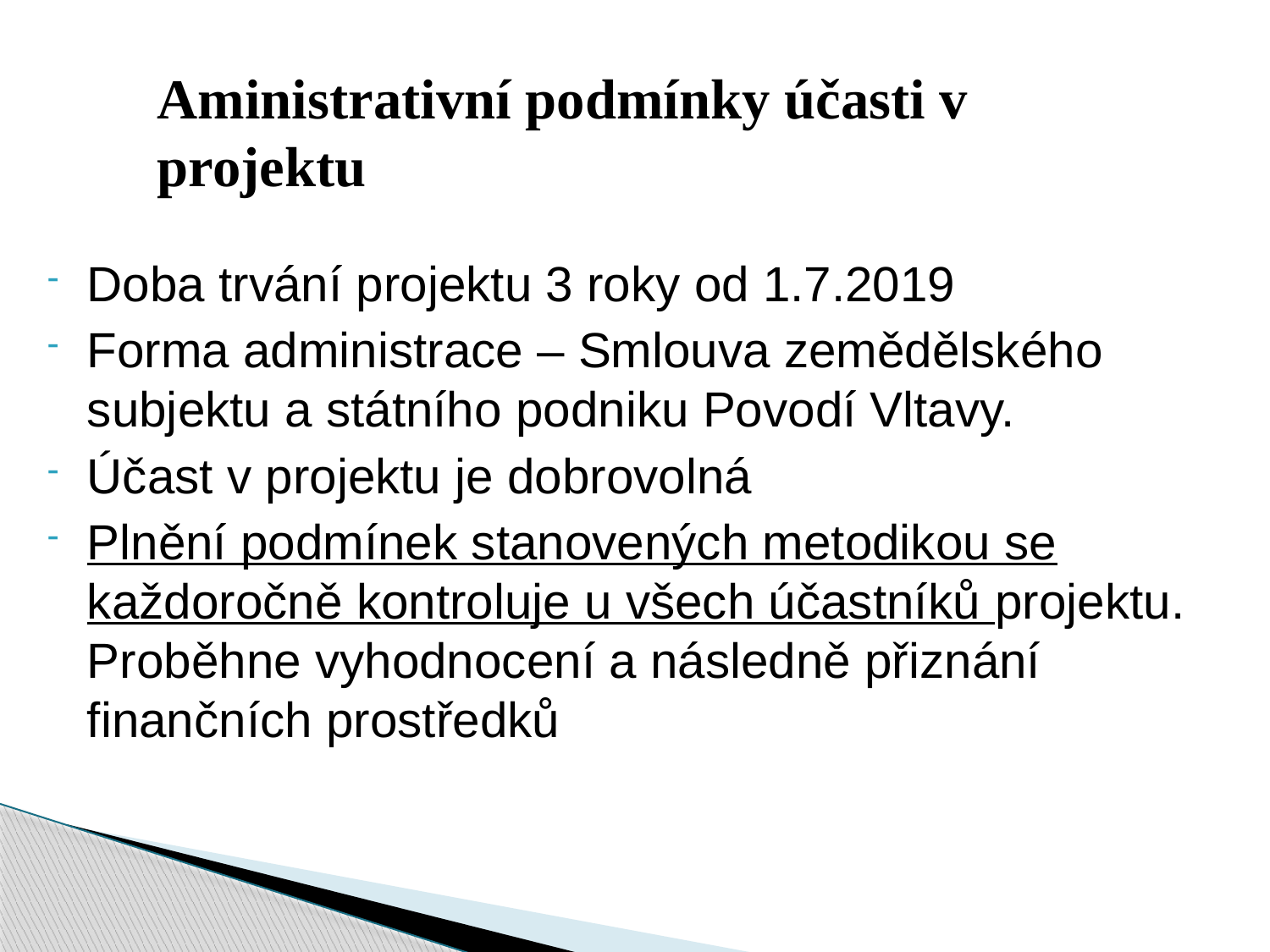

#
Aministrativní podmínky účasti v projektu
Doba trvání projektu 3 roky od 1.7.2019
Forma administrace – Smlouva zemědělského subjektu a státního podniku Povodí Vltavy.
Účast v projektu je dobrovolná
Plnění podmínek stanovených metodikou se každoročně kontroluje u všech účastníků projektu. Proběhne vyhodnocení a následně přiznání finančních prostředků